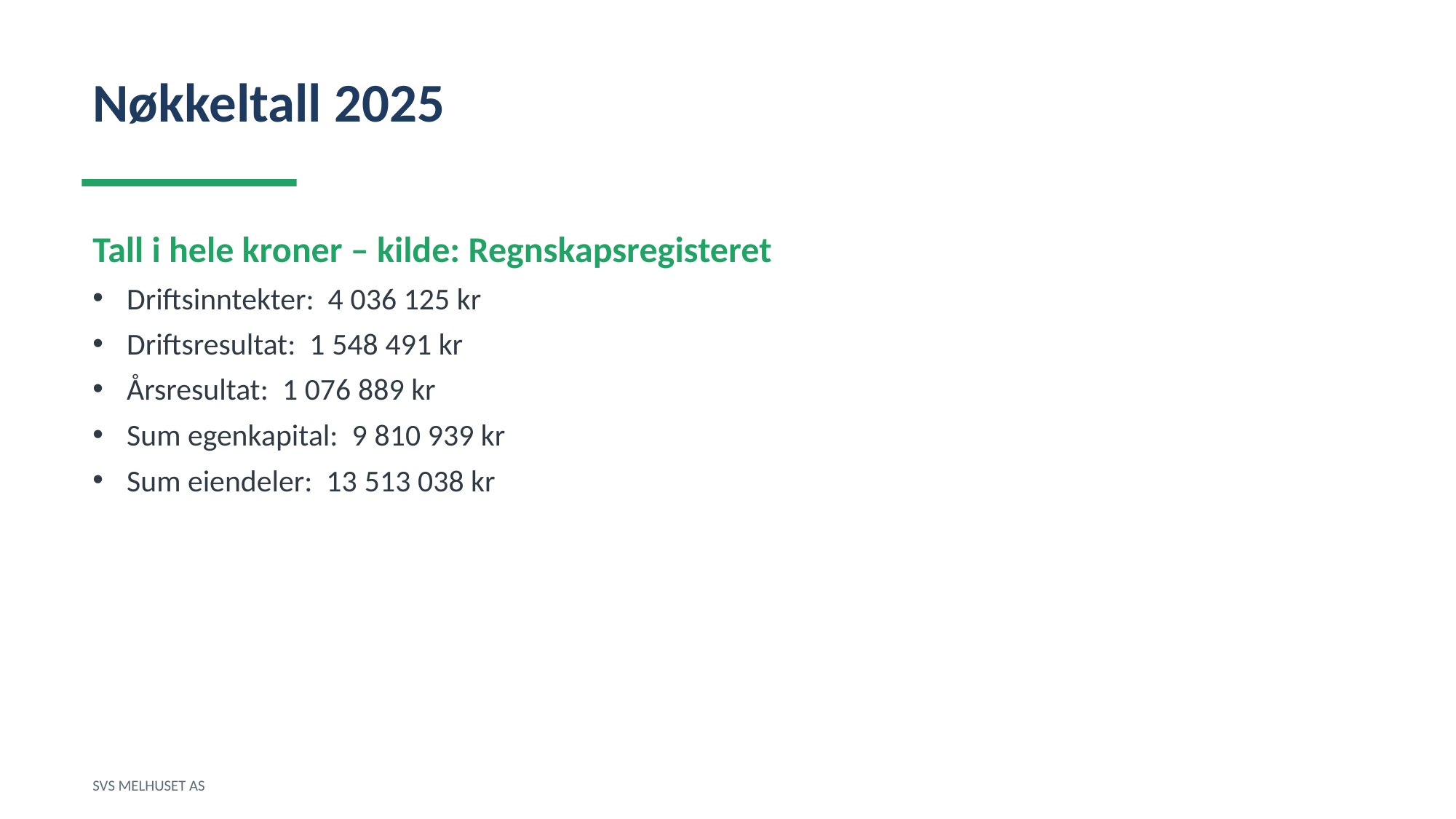

Nøkkeltall 2025

Tall i hele kroner – kilde: Regnskapsregisteret
Driftsinntekter:  4 036 125 kr
Driftsresultat:  1 548 491 kr
Årsresultat:  1 076 889 kr
Sum egenkapital:  9 810 939 kr
Sum eiendeler:  13 513 038 kr
SVS MELHUSET AS